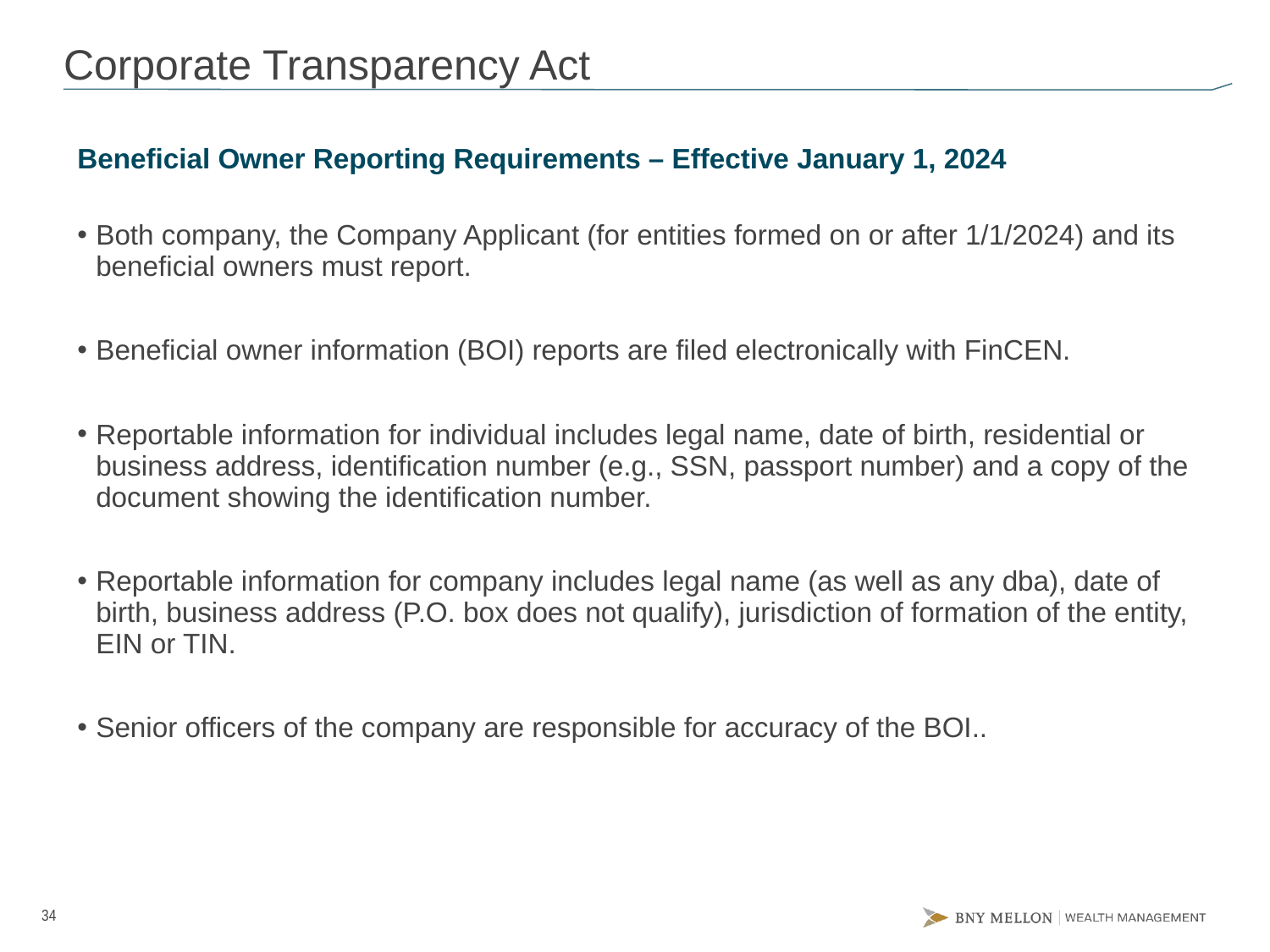

# Corporate Transparency Act
Beneficial Owner Reporting Requirements – Effective January 1, 2024

Both company, the Company Applicant (for entities formed on or after 1/1/2024) and its beneficial owners must report.

Beneficial owner information (BOI) reports are filed electronically with FinCEN.

Reportable information for individual includes legal name, date of birth, residential or business address, identification number (e.g., SSN, passport number) and a copy of the document showing the identification number.

Reportable information for company includes legal name (as well as any dba), date of birth, business address (P.O. box does not qualify), jurisdiction of formation of the entity, EIN or TIN.

Senior officers of the company are responsible for accuracy of the BOI..